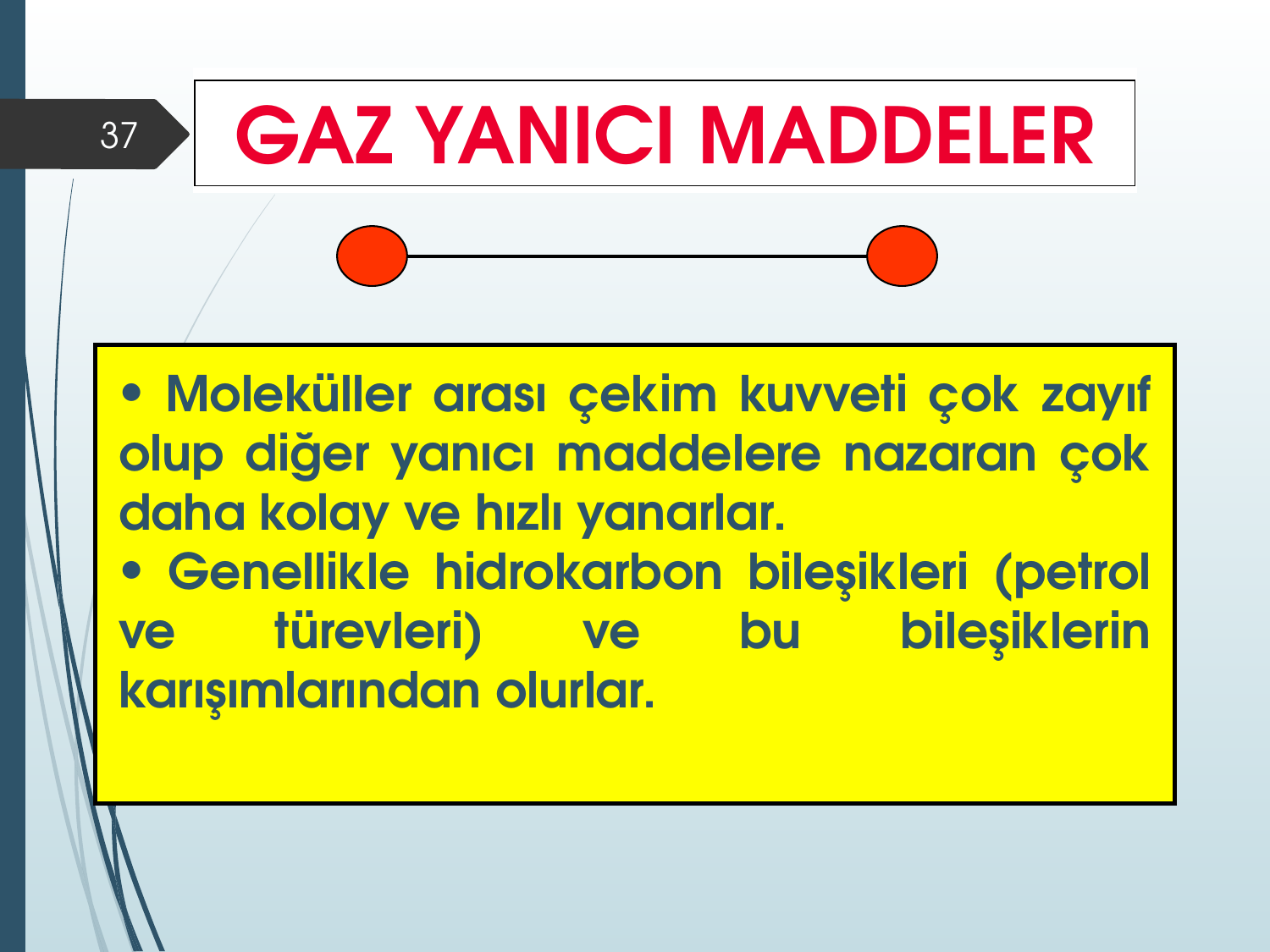

GAZ YANICI MADDELER
37

 Moleküller arası çekim kuvveti çok zayıf olup diğer yanıcı maddelere nazaran çok daha kolay ve hızlı yanarlar.
 Genellikle hidrokarbon bileşikleri (petrol ve türevleri) ve bu bileşiklerin karışımlarından olurlar.